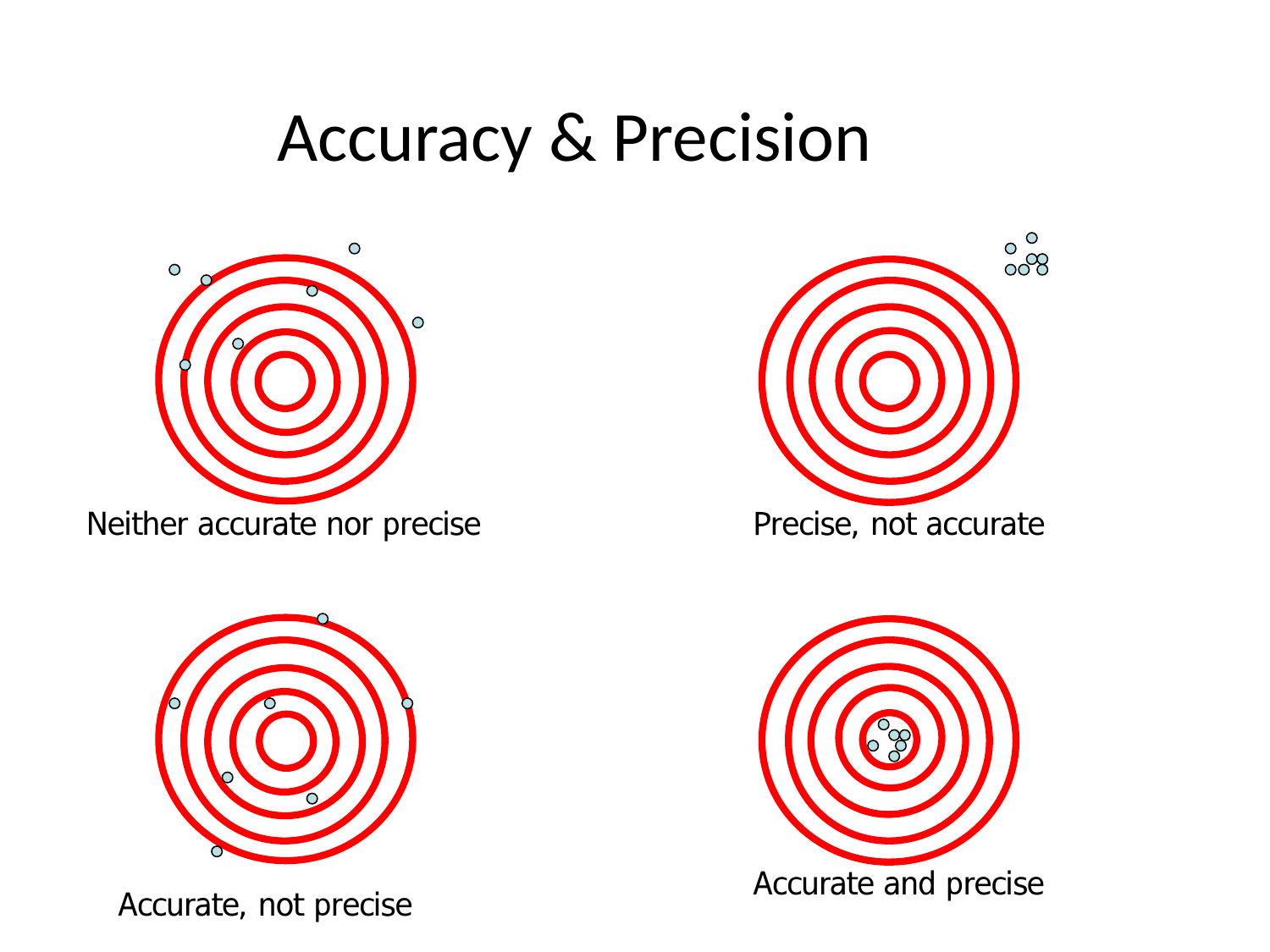

Accuracy & Precision

Neither accurate nor precise
Precise, not accurate

Accurate and precise
Accurate, not precise